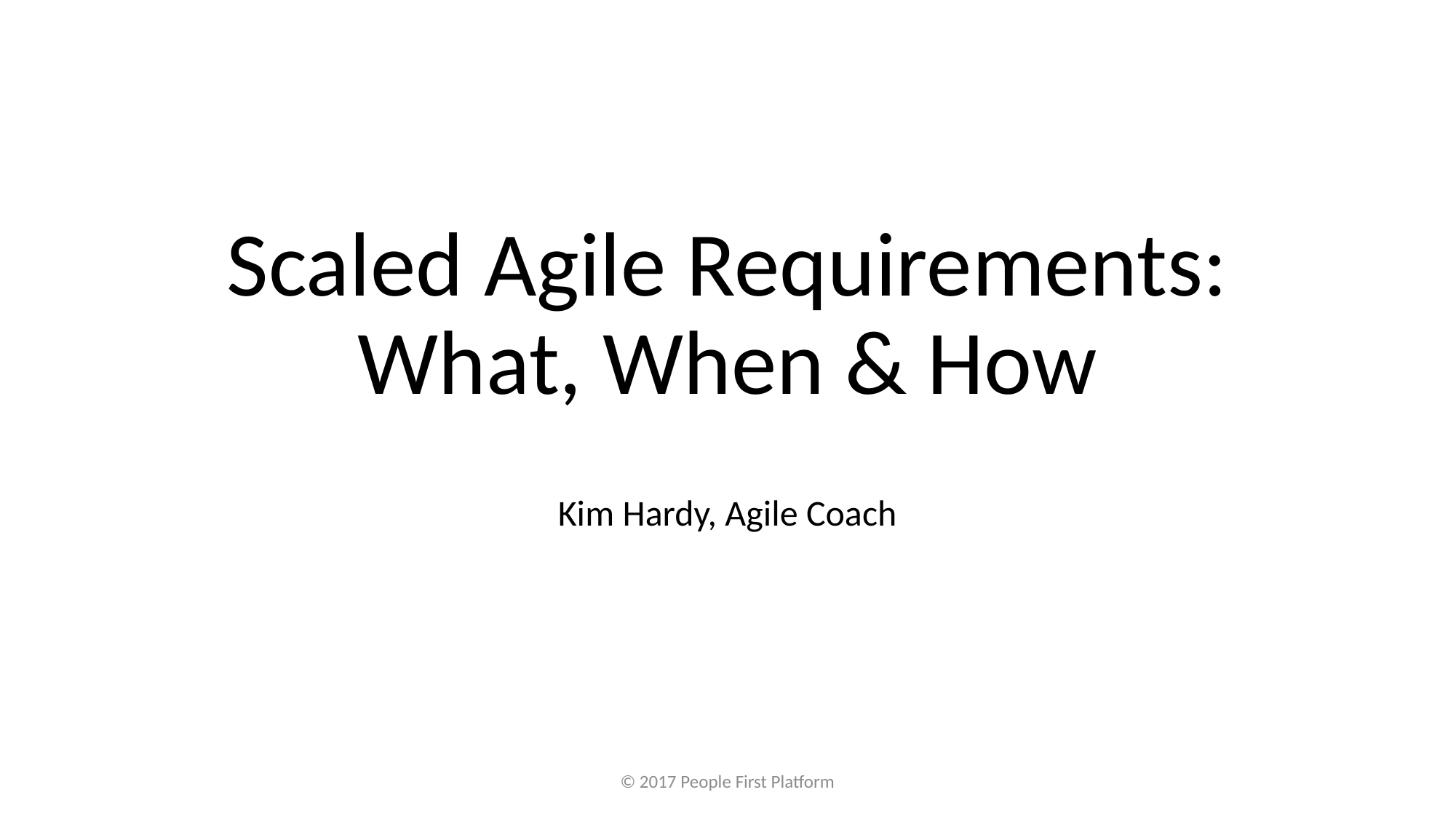

# Scaled Agile Requirements: What, When & How

Kim Hardy, Agile Coach
© 2017 People First Platform